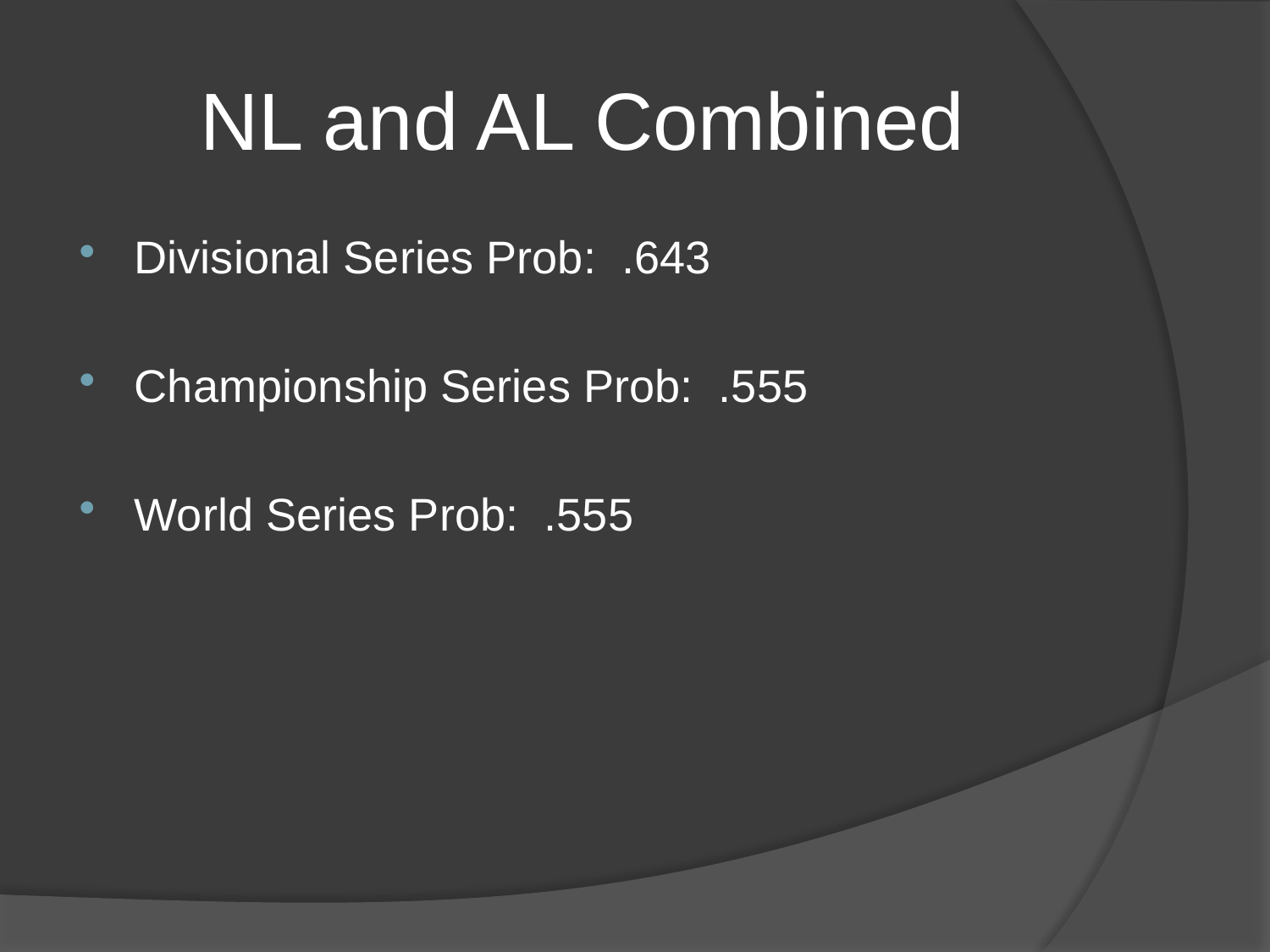

# NL and AL Combined
Divisional Series Prob:  .643

Championship Series Prob:  .555

World Series Prob:  .555